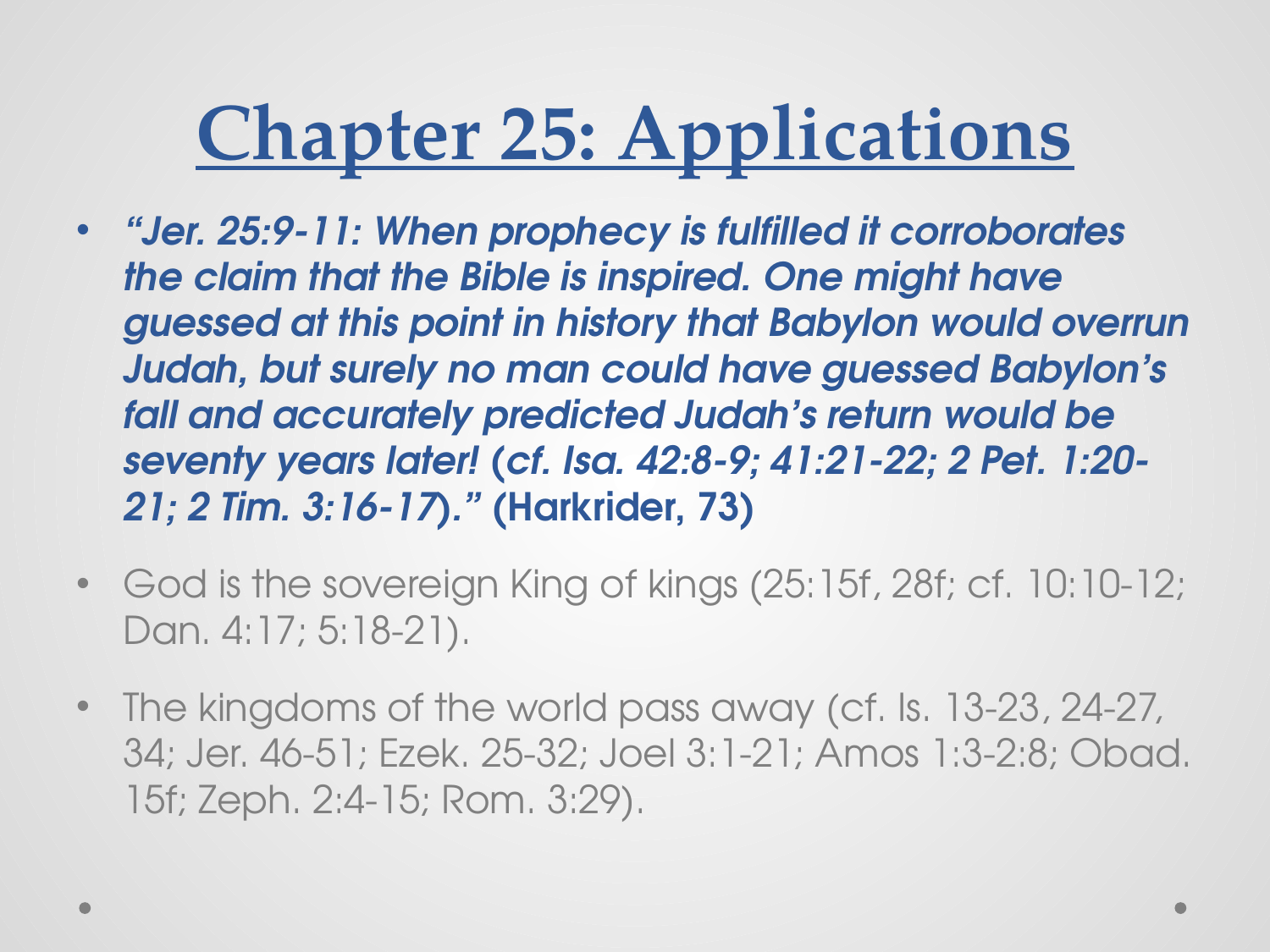

# Chapter 25: Applications
“Jer. 25:9-11: When prophecy is fulfilled it corroborates the claim that the Bible is inspired. One might have guessed at this point in history that Babylon would overrun Judah, but surely no man could have guessed Babylon’s fall and accurately predicted Judah’s return would be seventy years later! (cf. Isa. 42:8-9; 41:21-22; 2 Pet. 1:20-21; 2 Tim. 3:16-17).” (Harkrider, 73)
God is the sovereign King of kings (25:15f, 28f; cf. 10:10-12; Dan. 4:17; 5:18-21).
The kingdoms of the world pass away (cf. Is. 13-23, 24-27, 34; Jer. 46-51; Ezek. 25-32; Joel 3:1-21; Amos 1:3-2:8; Obad. 15f; Zeph. 2:4-15; Rom. 3:29).